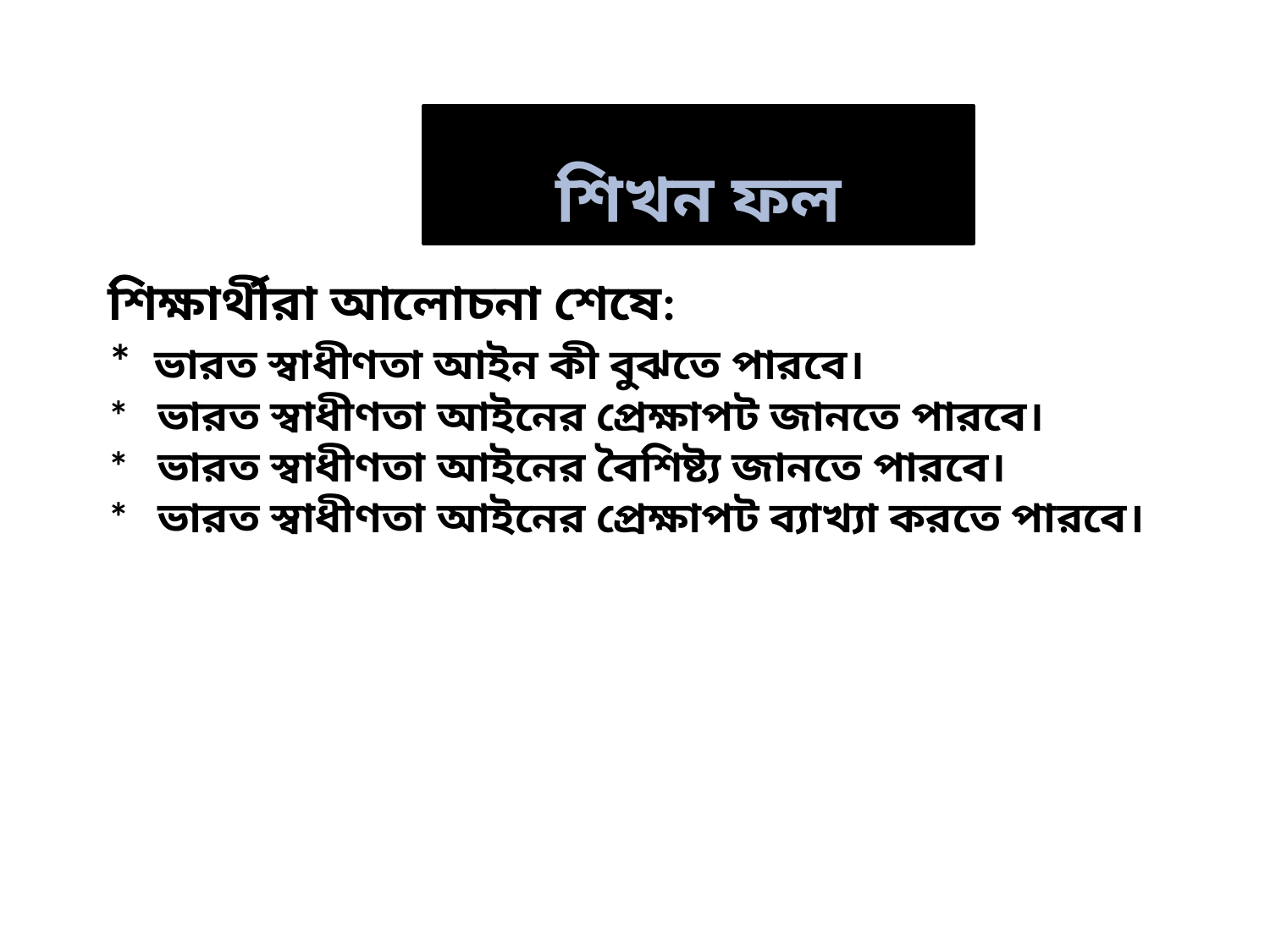

শিখন ফল

# শিক্ষার্থীরা আলোচনা শেষে: *  ভারত স্বাধীণতা আইন কী বুঝতে পারবে। *   ভারত স্বাধীণতা আইনের প্রেক্ষাপট জানতে পারবে। *   ভারত স্বাধীণতা আইনের বৈশিষ্ট্য জানতে পারবে। *   ভারত স্বাধীণতা আইনের প্রেক্ষাপট ব্যাখ্যা করতে পারবে।